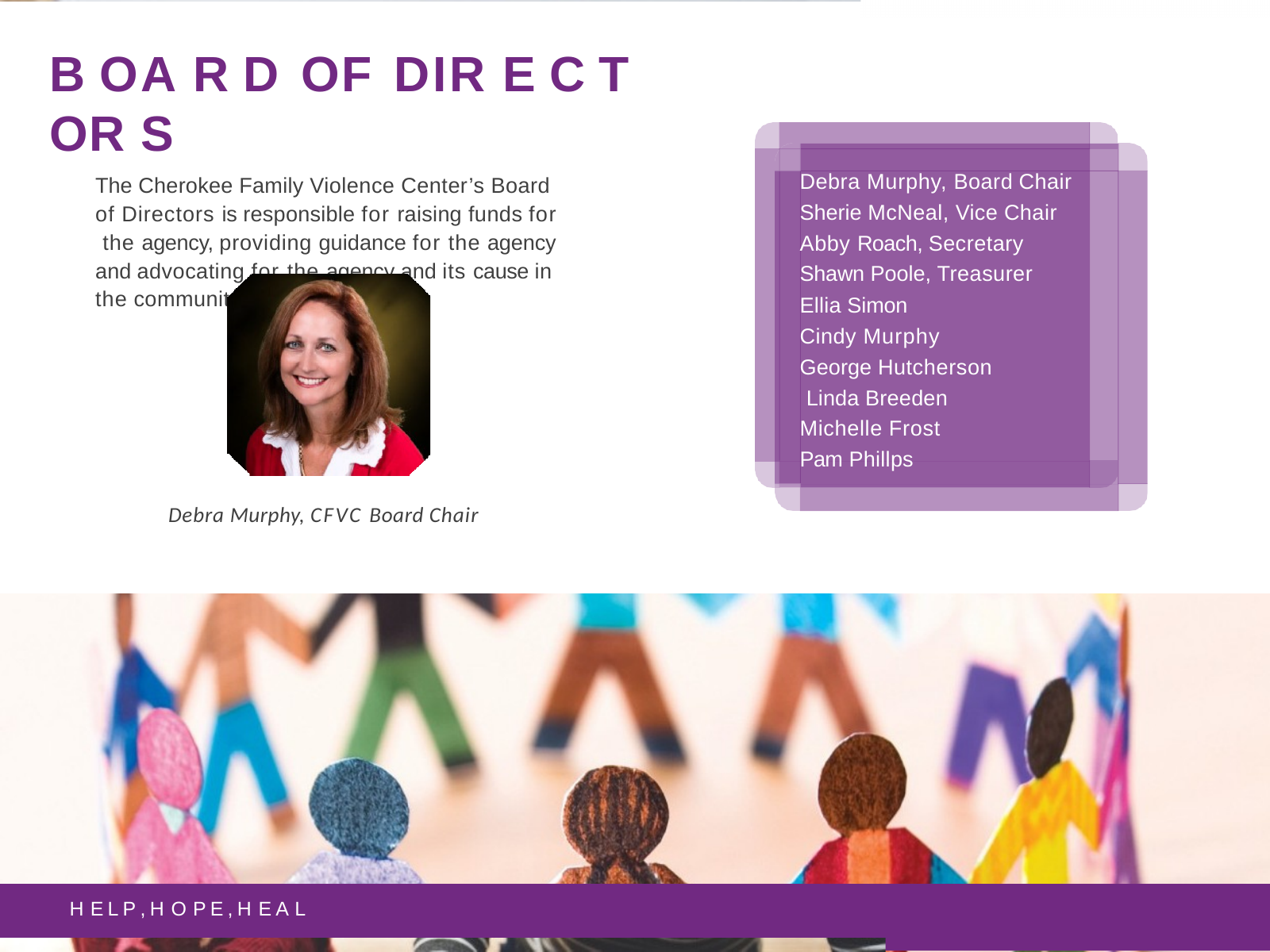

# B OA R D OF DIR E C T OR S
The Cherokee Family Violence Center’s Board  of Directors is responsible for raising funds for  the agency, providing guidance for the agency  and advocating for the agency and its cause in  the community.

Debra Murphy, Board Chair  Sherie McNeal, Vice Chair  Abby Roach, Secretary  Shawn Poole, Treasurer  Ellia Simon
Cindy Murphy  George Hutcherson  Linda Breeden  Michelle Frost
Pam Phillps

Debra Murphy, CFVC Board Chair

H E L P , H O P E , H E A L